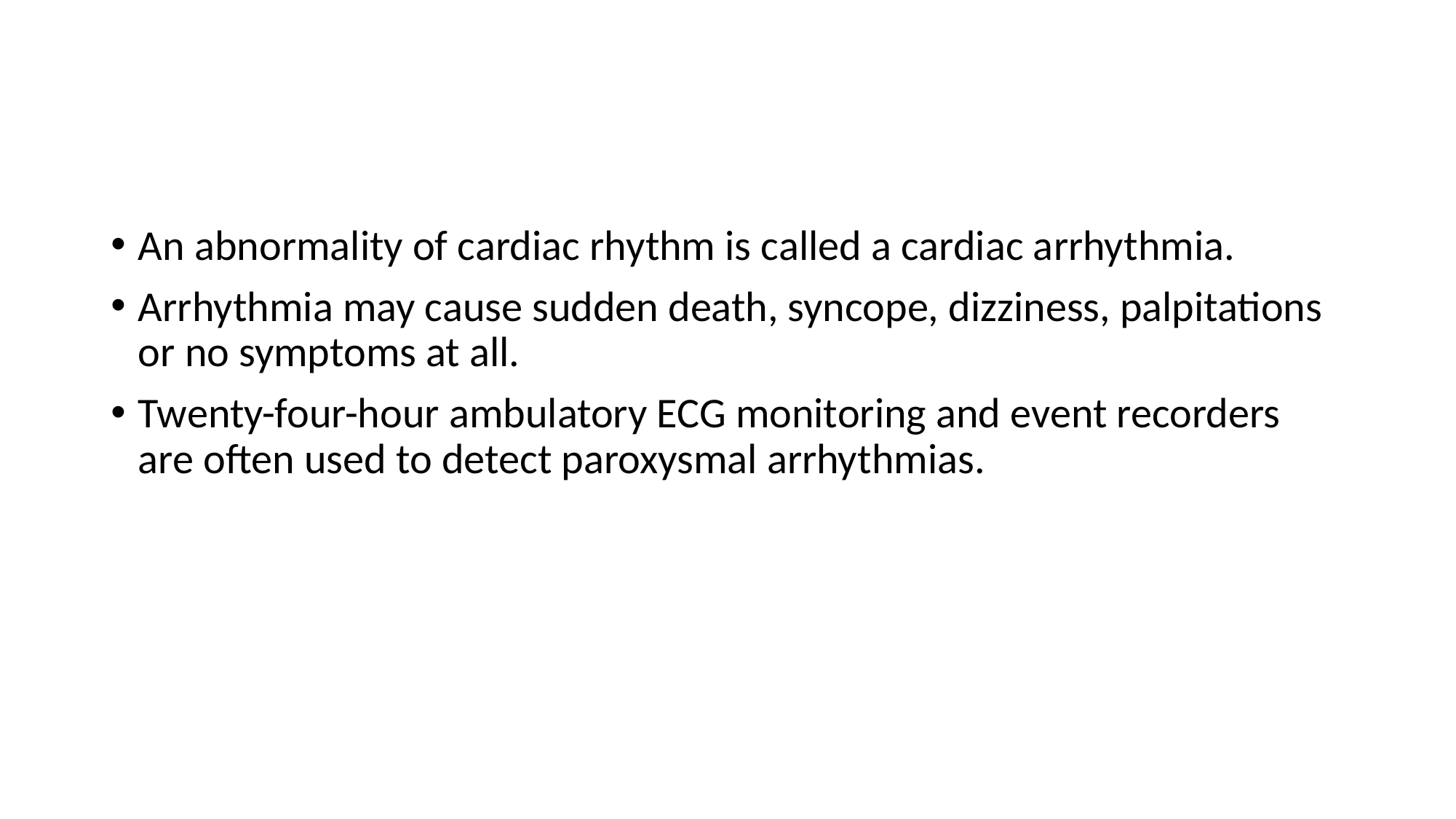

#
An abnormality of cardiac rhythm is called a cardiac arrhythmia.
Arrhythmia may cause sudden death, syncope, dizziness, palpitations or no symptoms at all.
Twenty-four-hour ambulatory ECG monitoring and event recorders are often used to detect paroxysmal arrhythmias.